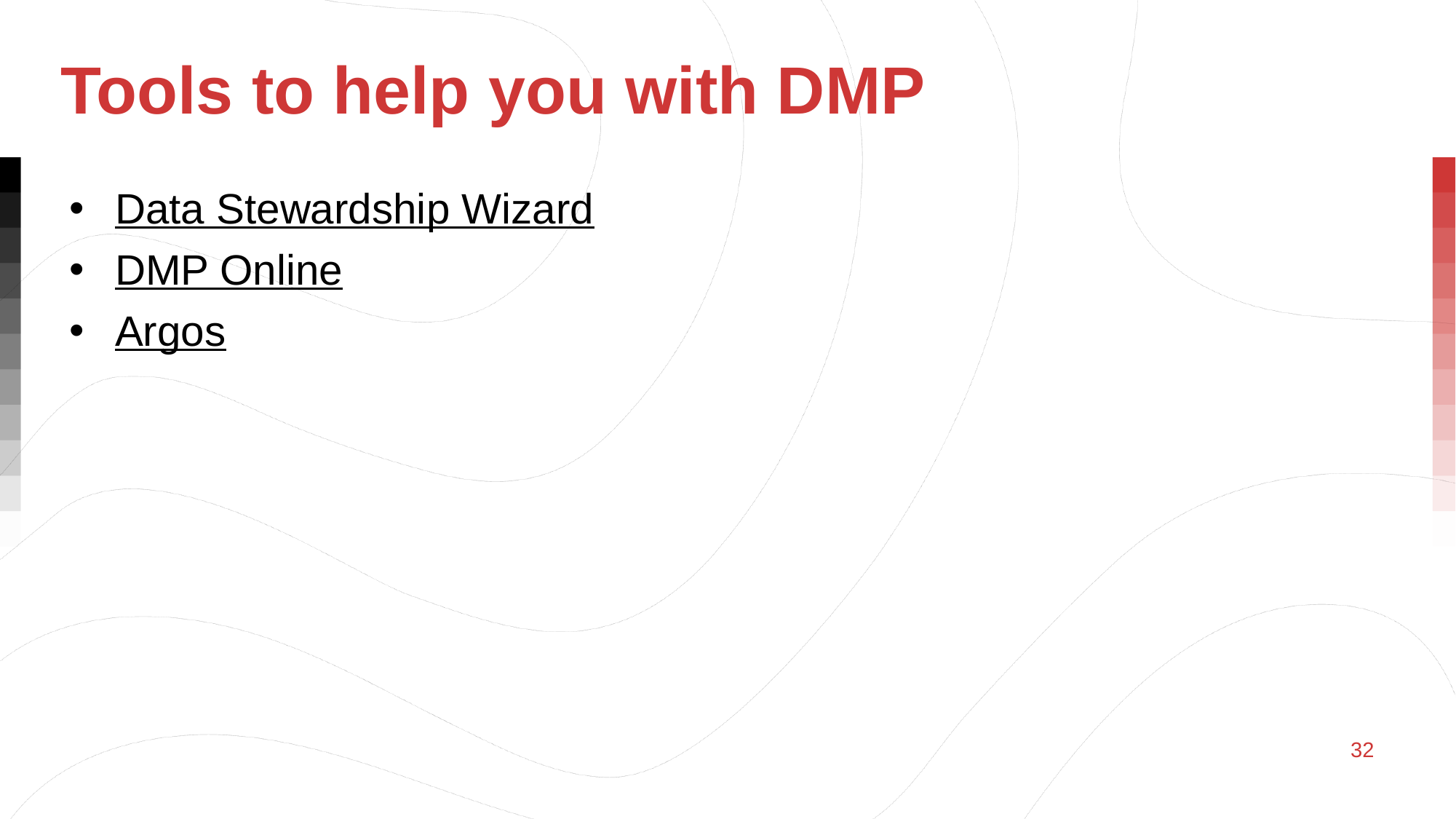

# Tools to help you with DMP
Data Stewardship Wizard
DMP Online
Argos